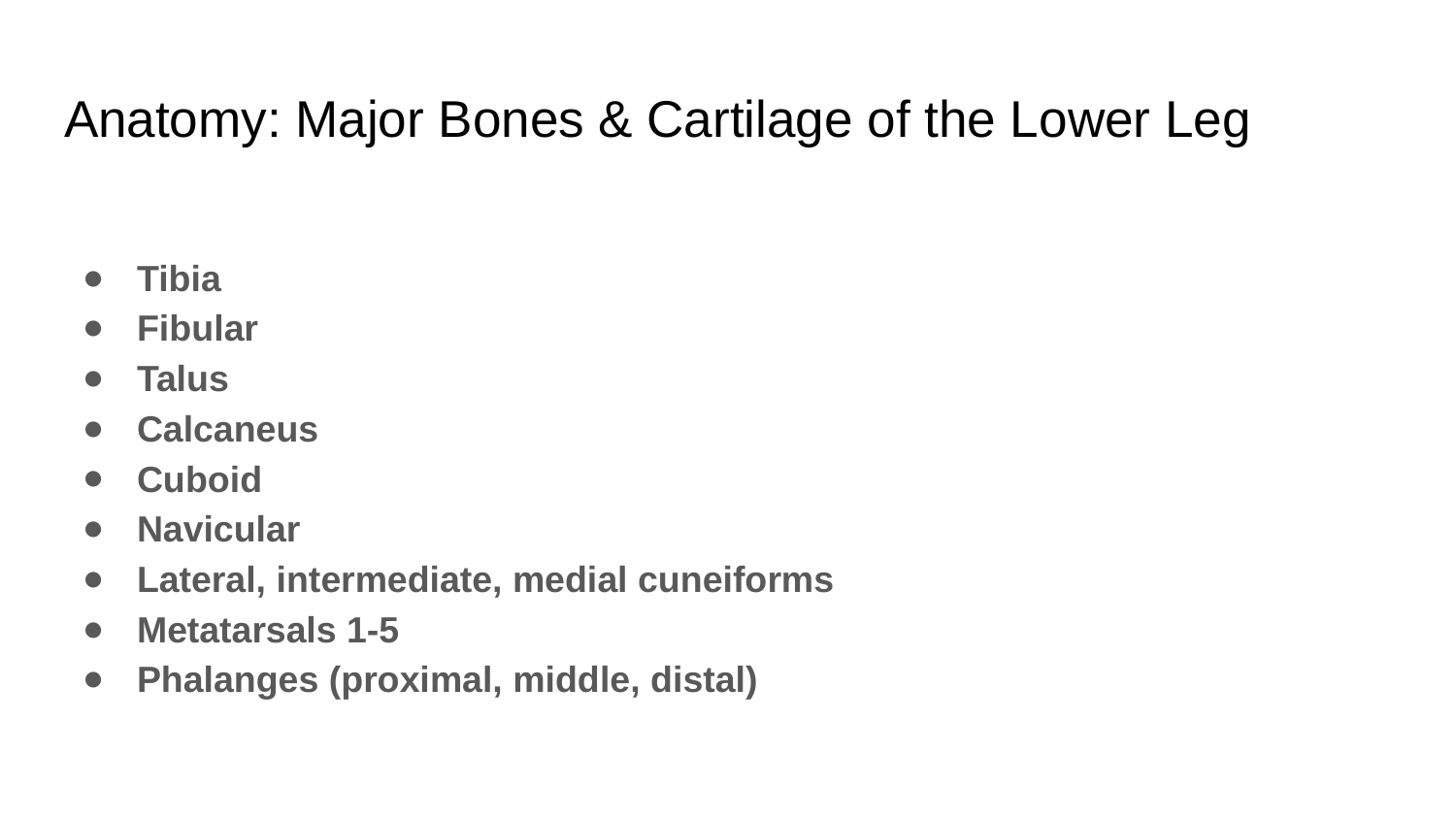

# Anatomy: Major Bones & Cartilage of the Lower Leg
Tibia
Fibular
Talus
Calcaneus
Cuboid
Navicular
Lateral, intermediate, medial cuneiforms
Metatarsals 1-5
Phalanges (proximal, middle, distal)